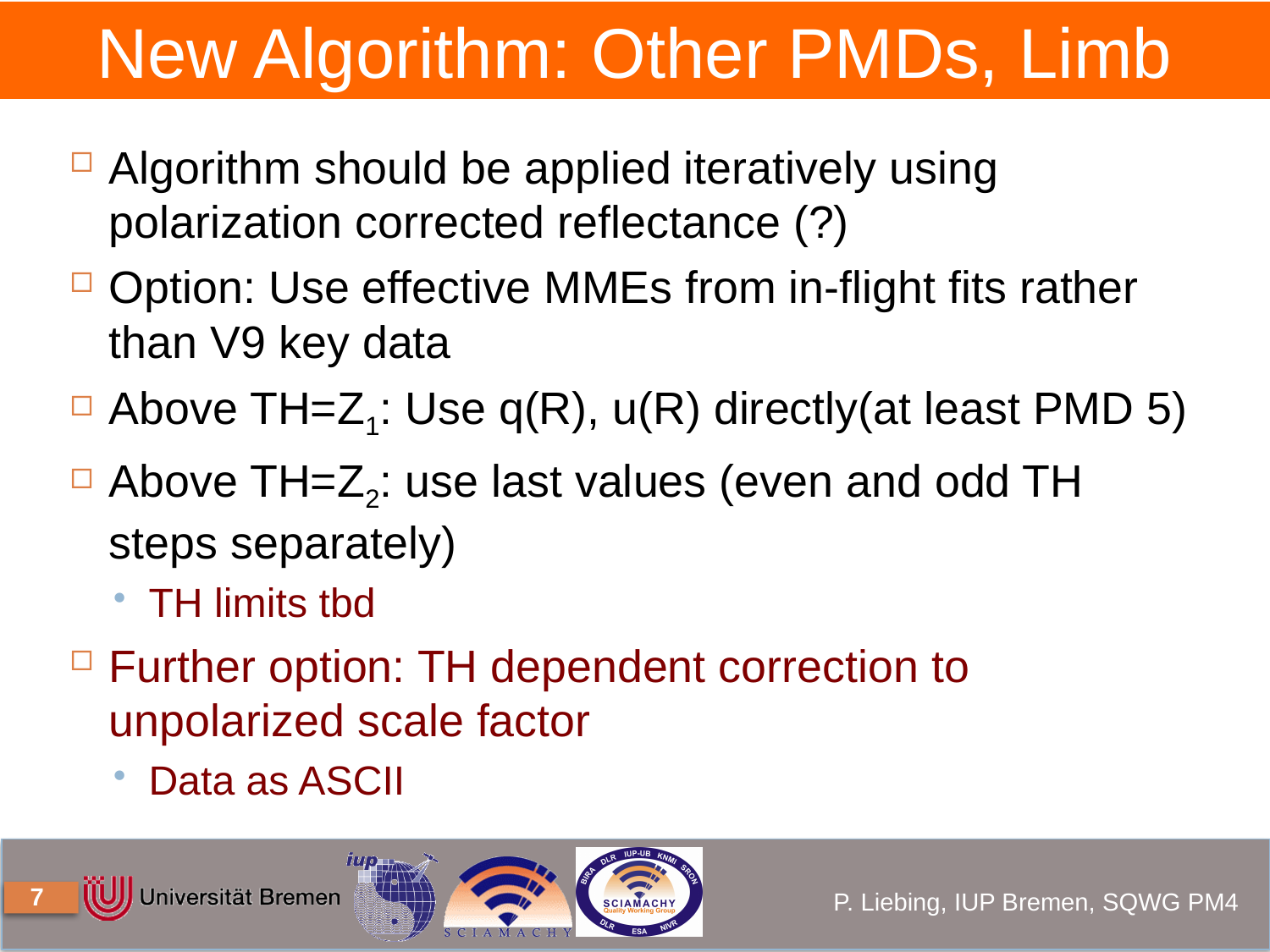

# New Algorithm: Other PMDs, Limb
Algorithm should be applied iteratively using polarization corrected reflectance (?)
Option: Use effective MMEs from in-flight fits rather than V9 key data
Above TH=Z1: Use q(R), u(R) directly(at least PMD 5)
Above TH=Z2: use last values (even and odd TH steps separately)
TH limits tbd
Further option: TH dependent correction to unpolarized scale factor
Data as ASCII
7
P. Liebing, IUP Bremen, SQWG PM4